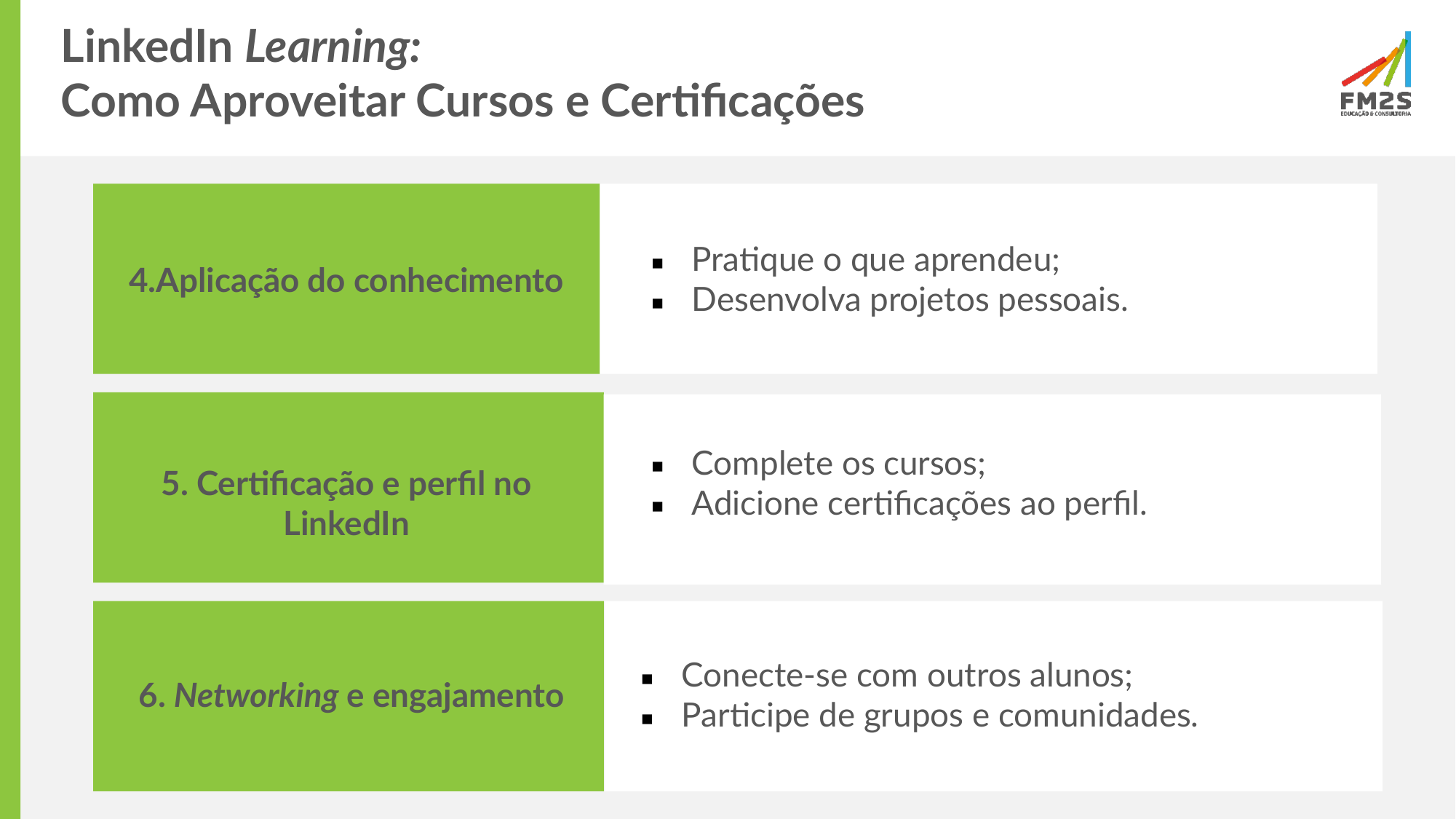

# LinkedIn Learning: Como Aproveitar Cursos e Certificações

Pratique o que aprendeu;
Desenvolva projetos pessoais.
4.Aplicação do conhecimento
Complete os cursos;
Adicione certificações ao perfil.
5. Certificação e perfil no LinkedIn
Conecte-se com outros alunos;
Participe de grupos e comunidades.
6. Networking e engajamento